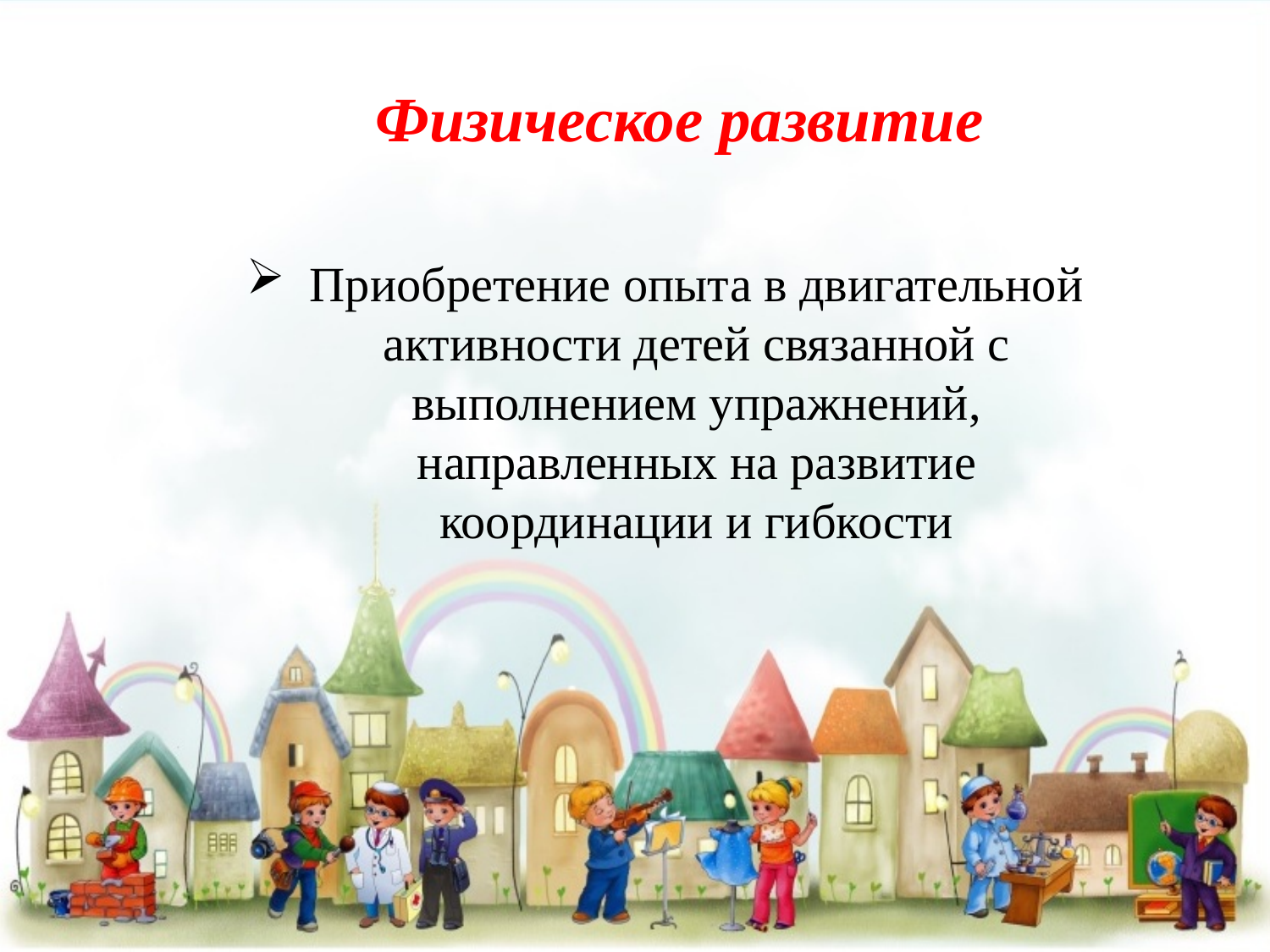

# Физическое развитие
Приобретение опыта в двигательной активности детей связанной с выполнением упражнений, направленных на развитие координации и гибкости